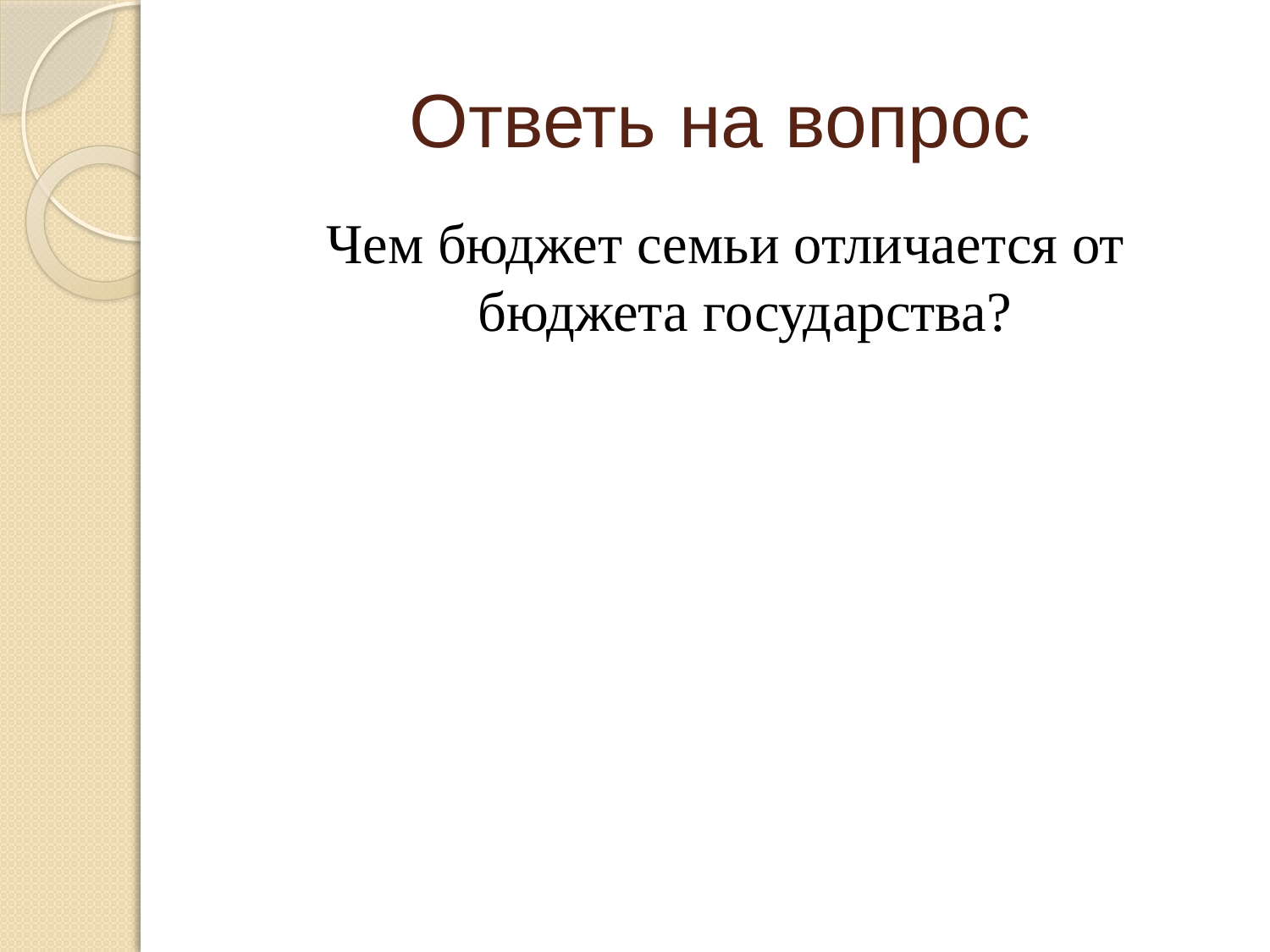

# Ответь на вопрос
Чем бюджет семьи отличается от бюджета государства?